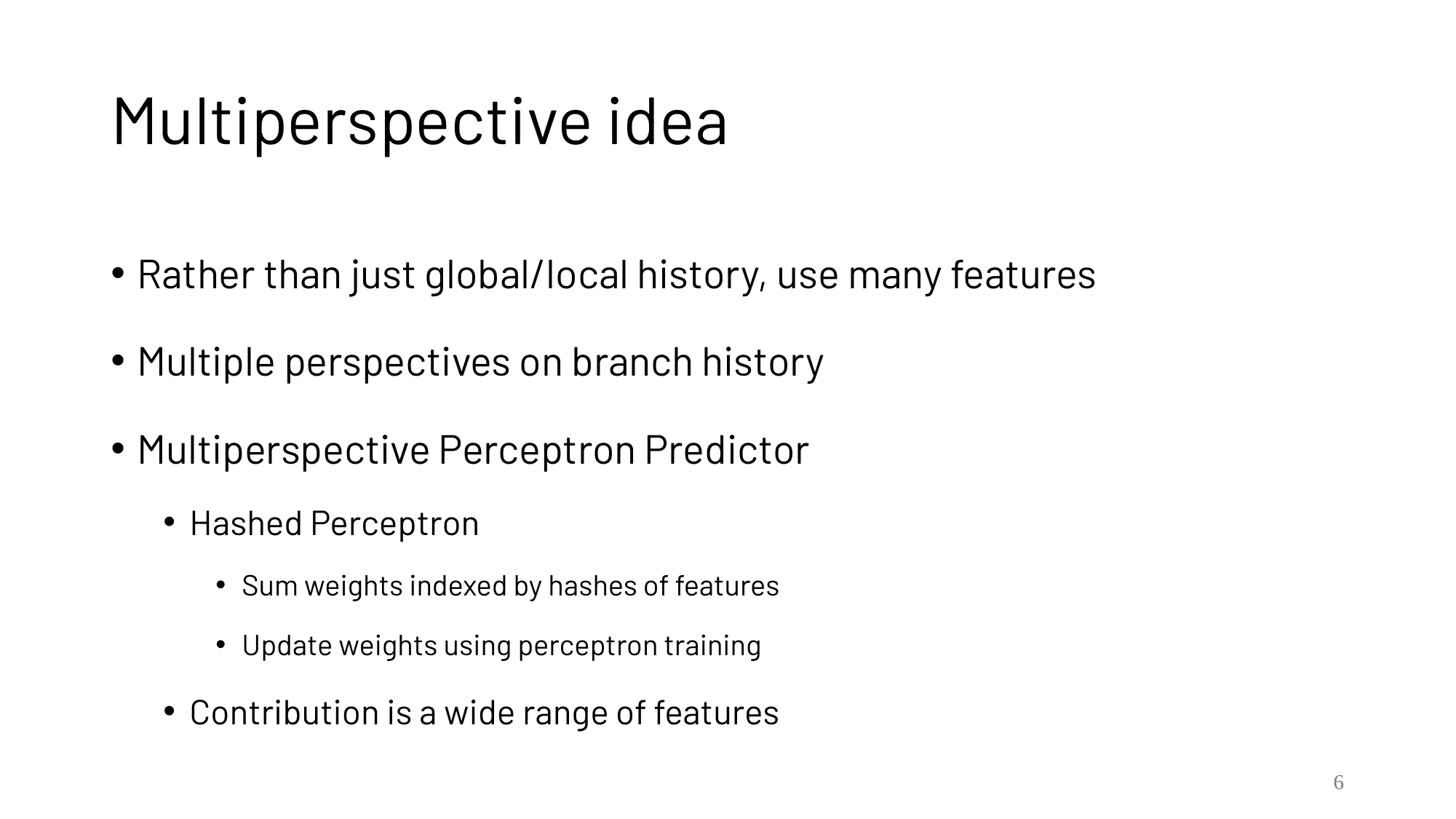

# Multiperspective idea
Rather than just global/local history, use many features
Multiple perspectives on branch history
Multiperspective Perceptron Predictor
Hashed Perceptron
Sum weights indexed by hashes of features
Update weights using perceptron training
Contribution is a wide range of features
6